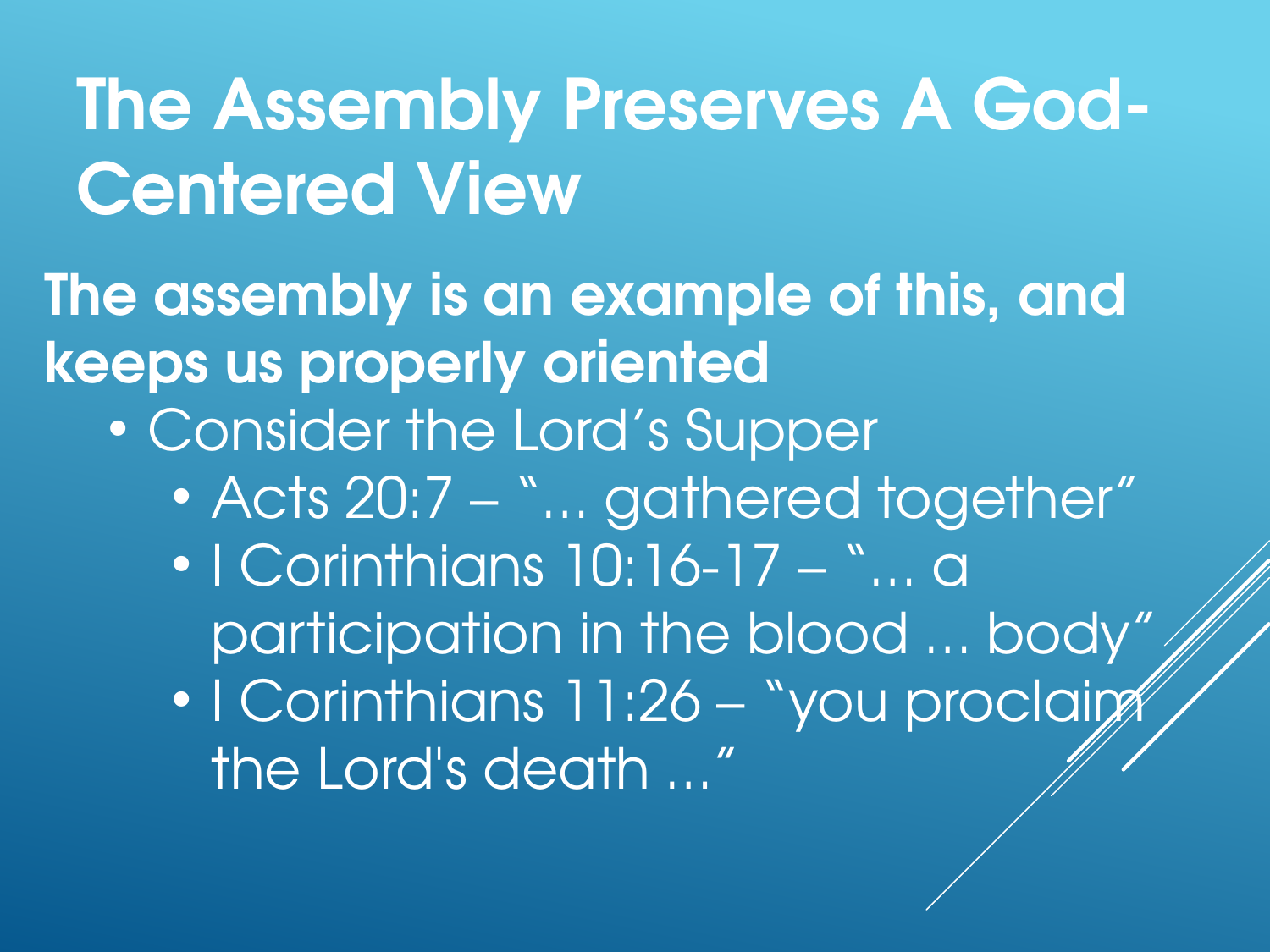

# The Assembly Preserves A God-Centered View
The assembly is an example of this, and keeps us properly oriented
Consider the Lord’s Supper
Acts 20:7 – “… gathered together”
I Corinthians 10:16-17 – “… a participation in the blood … body”
I Corinthians 11:26 – “you proclaim the Lord's death …”